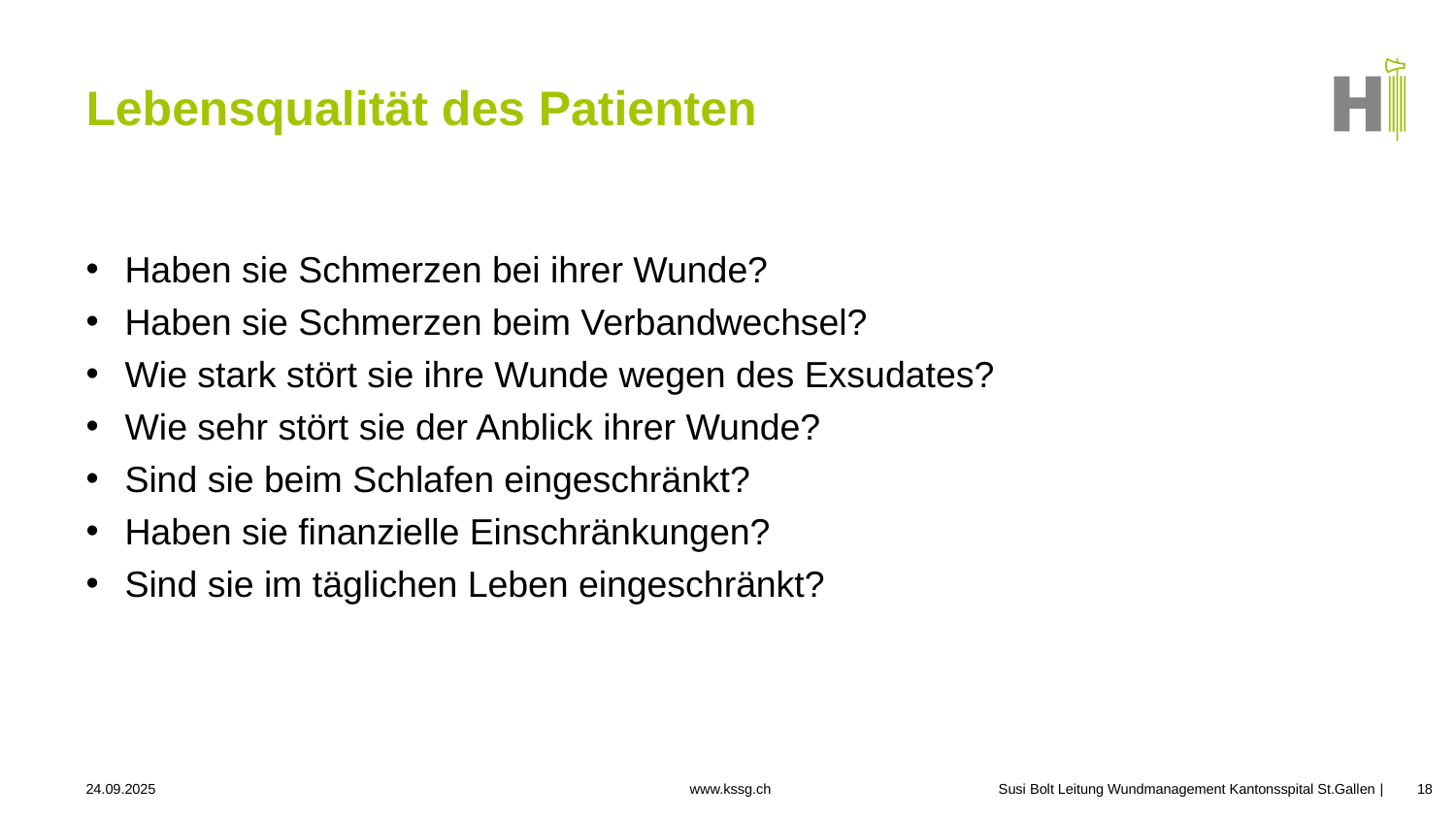

# Lebensqualität des Patienten
 Haben sie Schmerzen bei ihrer Wunde?
 Haben sie Schmerzen beim Verbandwechsel?
 Wie stark stört sie ihre Wunde wegen des Exsudates?
 Wie sehr stört sie der Anblick ihrer Wunde?
 Sind sie beim Schlafen eingeschränkt?
 Haben sie finanzielle Einschränkungen?
 Sind sie im täglichen Leben eingeschränkt?
24.09.2025
Susi Bolt Leitung Wundmanagement Kantonsspital St.Gallen
18